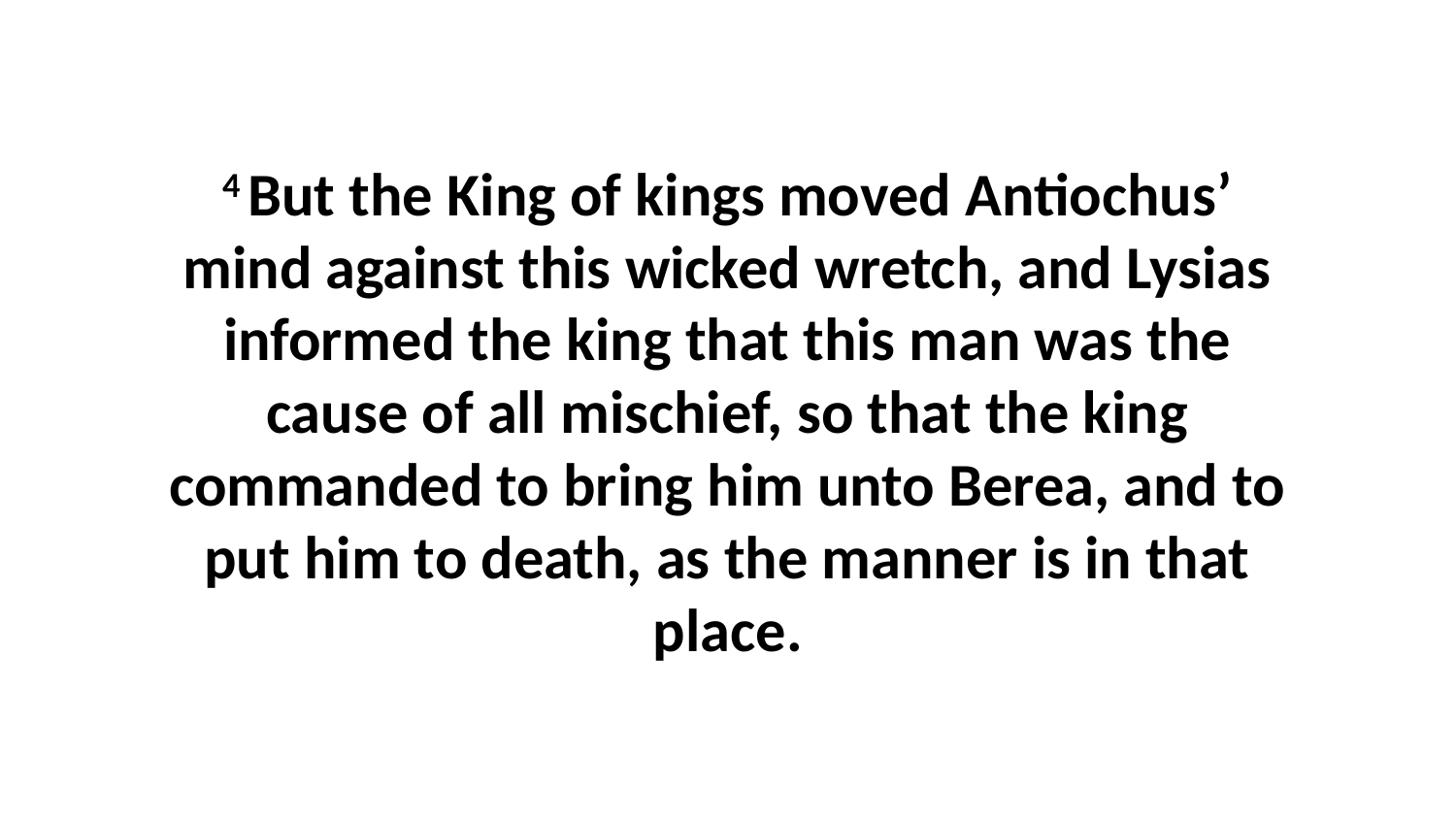

4 But the King of kings moved Antiochus’ mind against this wicked wretch, and Lysias informed the king that this man was the cause of all mischief, so that the king commanded to bring him unto Berea, and to put him to death, as the manner is in that place.